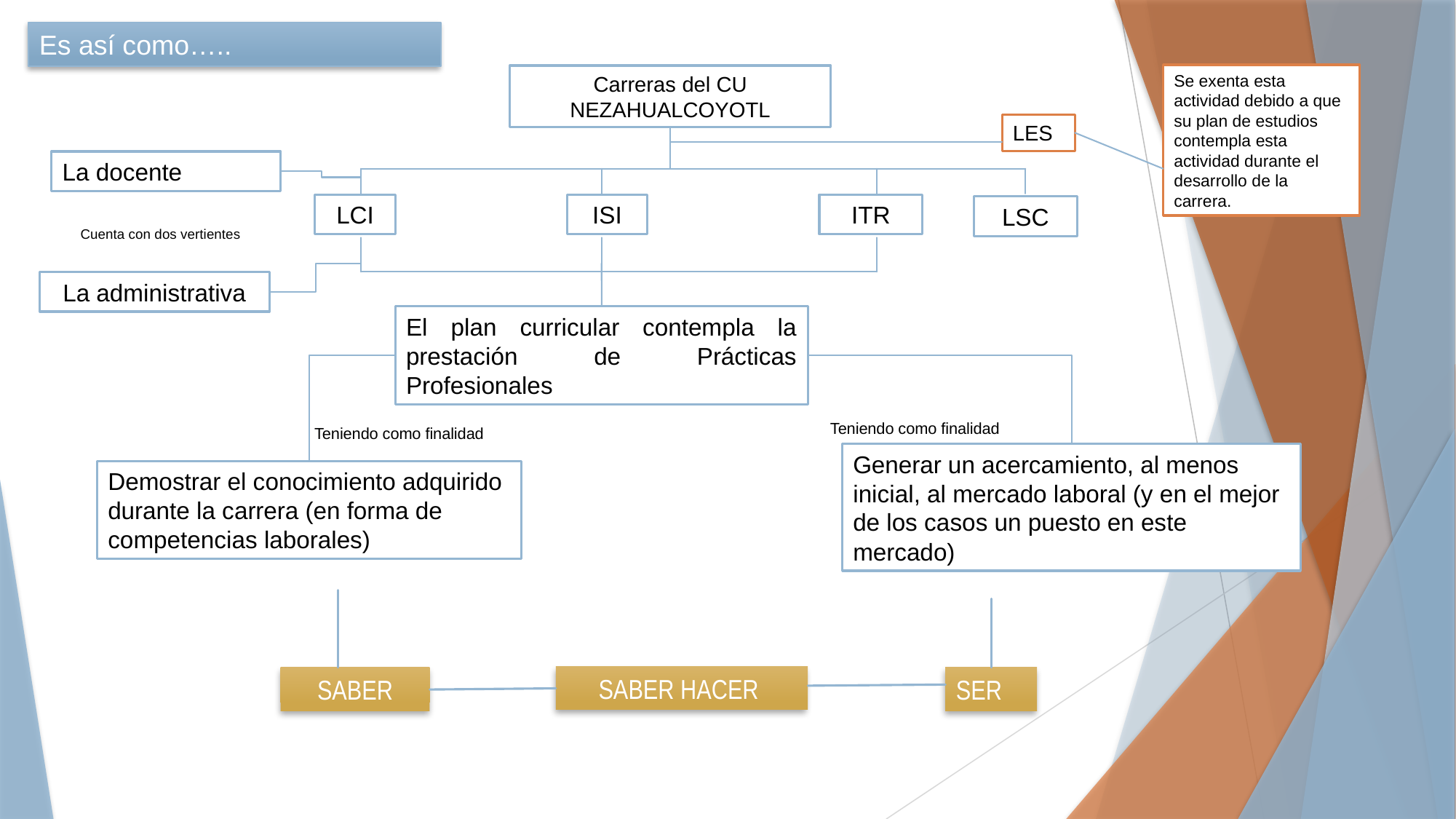

Es así como…..
Se exenta esta actividad debido a que su plan de estudios contempla esta actividad durante el desarrollo de la carrera.
Carreras del CU NEZAHUALCOYOTL
LES
La docente
LCI
ISI
ITR
LSC
Cuenta con dos vertientes
La administrativa
El plan curricular contempla la prestación de Prácticas Profesionales
Teniendo como finalidad
Teniendo como finalidad
Generar un acercamiento, al menos inicial, al mercado laboral (y en el mejor de los casos un puesto en este mercado)
Demostrar el conocimiento adquirido durante la carrera (en forma de competencias laborales)
SABER HACER
SABER
SER